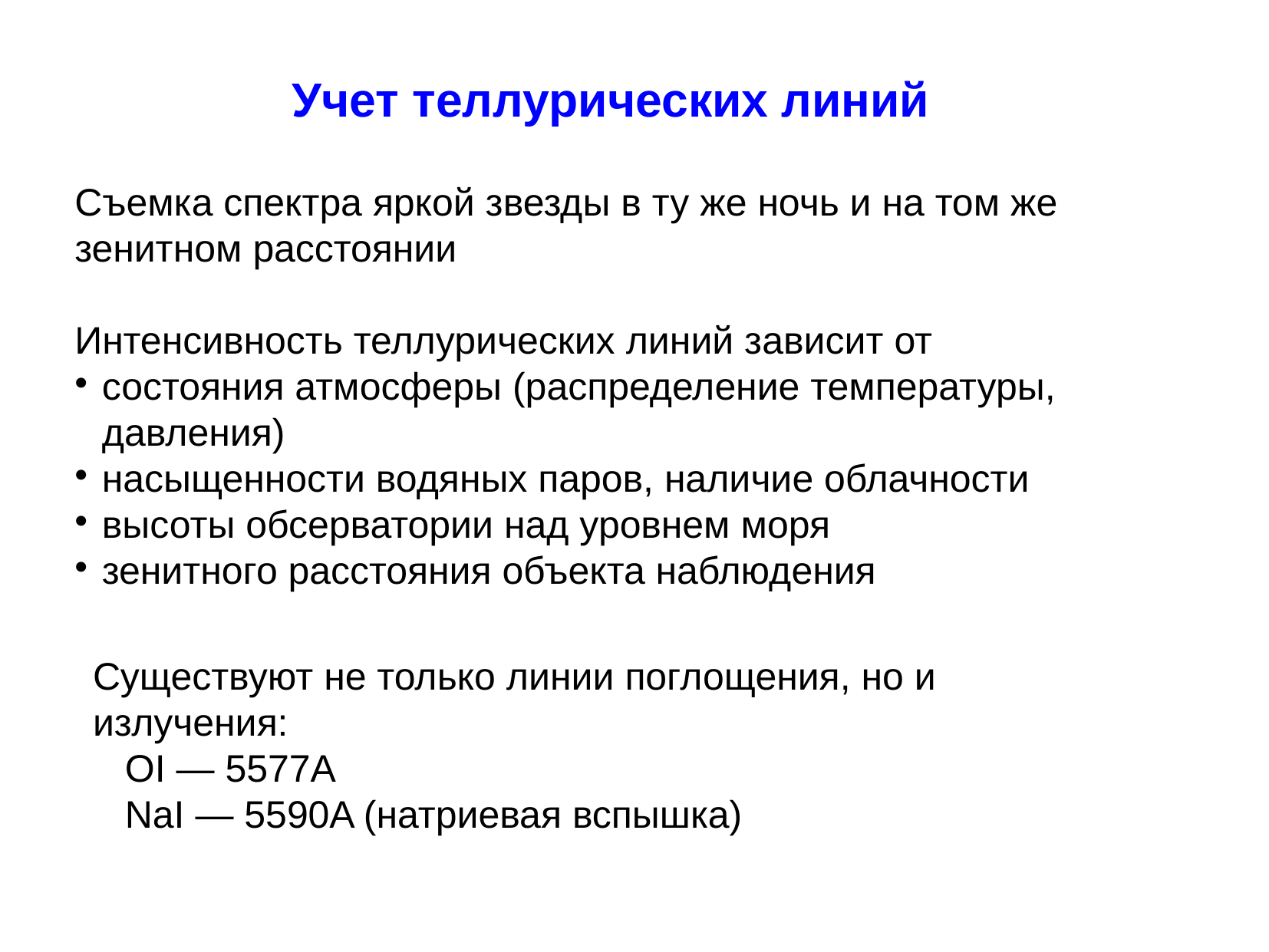

Учет теллурических линий
Съемка спектра яркой звезды в ту же ночь и на том же зенитном расстоянии

Интенсивность теллурических линий зависит от
состояния атмосферы (распределение температуры, давления)
насыщенности водяных паров, наличие облачности
высоты обсерватории над уровнем моря
зенитного расстояния объекта наблюдения
Существуют не только линии поглощения, но и излучения:
   OI — 5577A
   NaI — 5590A (натриевая вспышка)